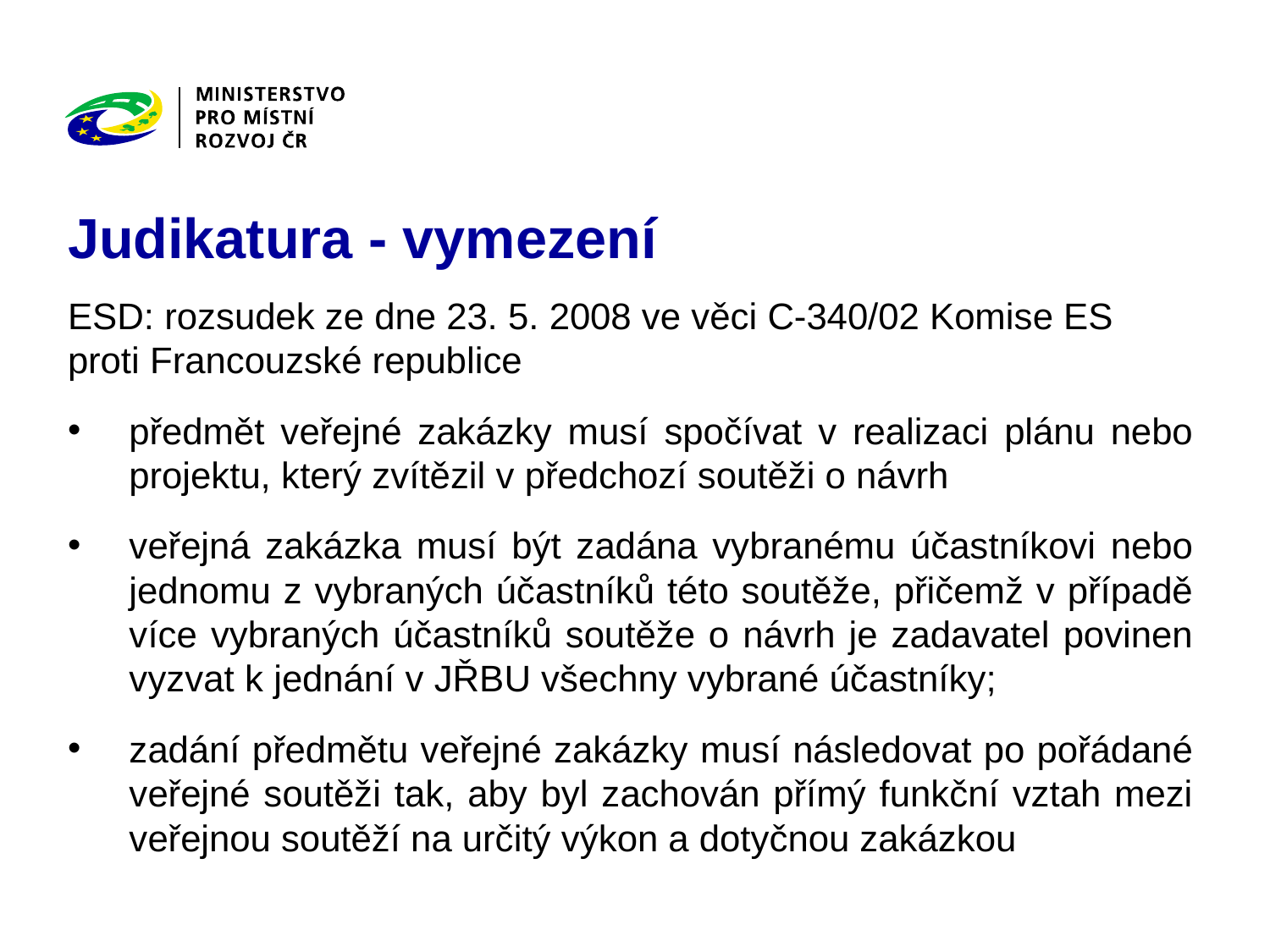

# Judikatura - vymezení
ESD: rozsudek ze dne 23. 5. 2008 ve věci C-340/02 Komise ES proti Francouzské republice
předmět veřejné zakázky musí spočívat v realizaci plánu nebo projektu, který zvítězil v předchozí soutěži o návrh
veřejná zakázka musí být zadána vybranému účastníkovi nebo jednomu z vybraných účastníků této soutěže, přičemž v případě více vybraných účastníků soutěže o návrh je zadavatel povinen vyzvat k jednání v JŘBU všechny vybrané účastníky;
zadání předmětu veřejné zakázky musí následovat po pořádané veřejné soutěži tak, aby byl zachován přímý funkční vztah mezi veřejnou soutěží na určitý výkon a dotyčnou zakázkou